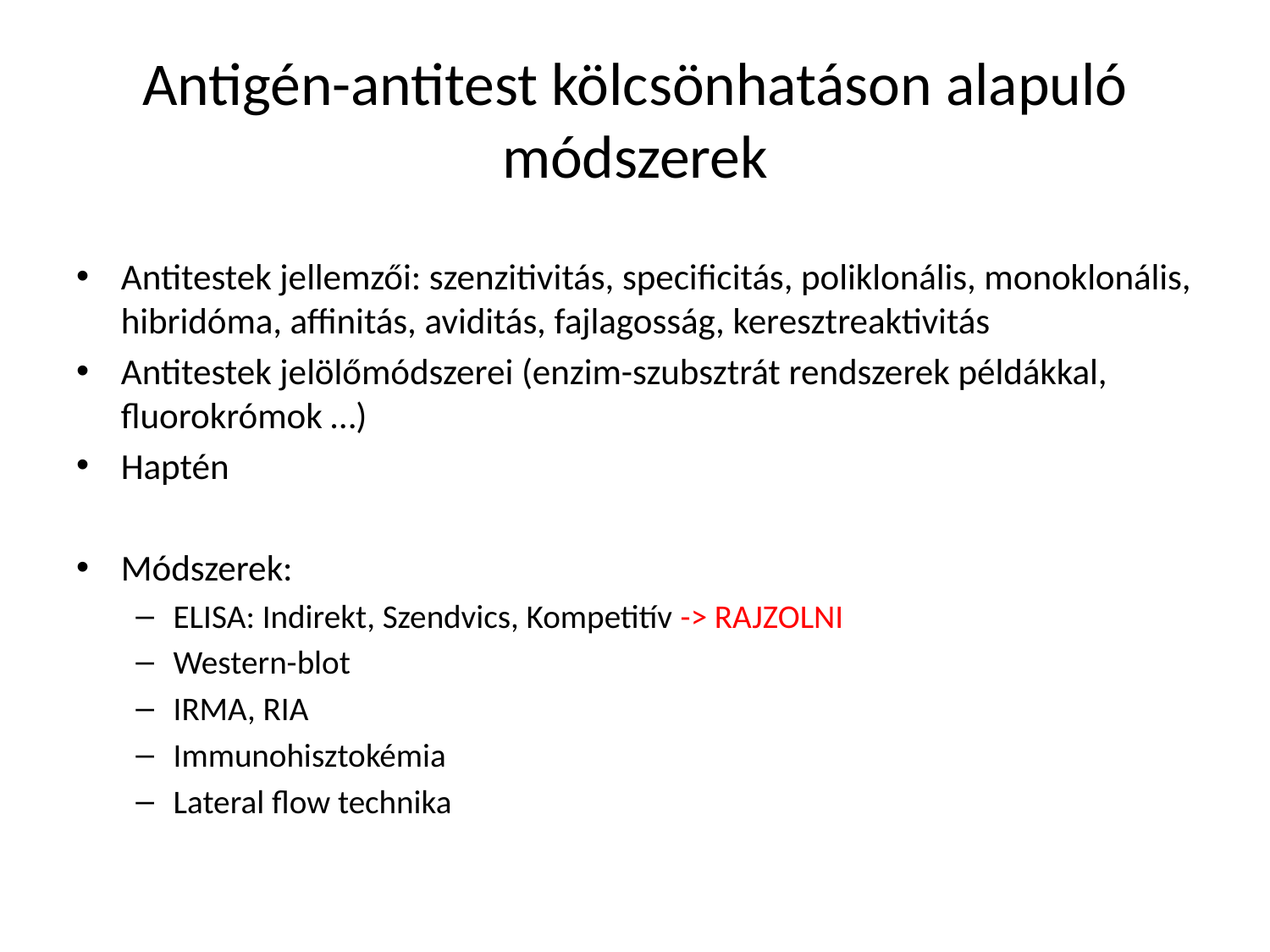

# Antigén-antitest kölcsönhatáson alapuló módszerek
Antitestek jellemzői: szenzitivitás, specificitás, poliklonális, monoklonális, hibridóma, affinitás, aviditás, fajlagosság, keresztreaktivitás
Antitestek jelölőmódszerei (enzim-szubsztrát rendszerek példákkal, fluorokrómok …)
Haptén

Módszerek:
ELISA: Indirekt, Szendvics, Kompetitív -> RAJZOLNI
Western-blot
IRMA, RIA
Immunohisztokémia
Lateral flow technika